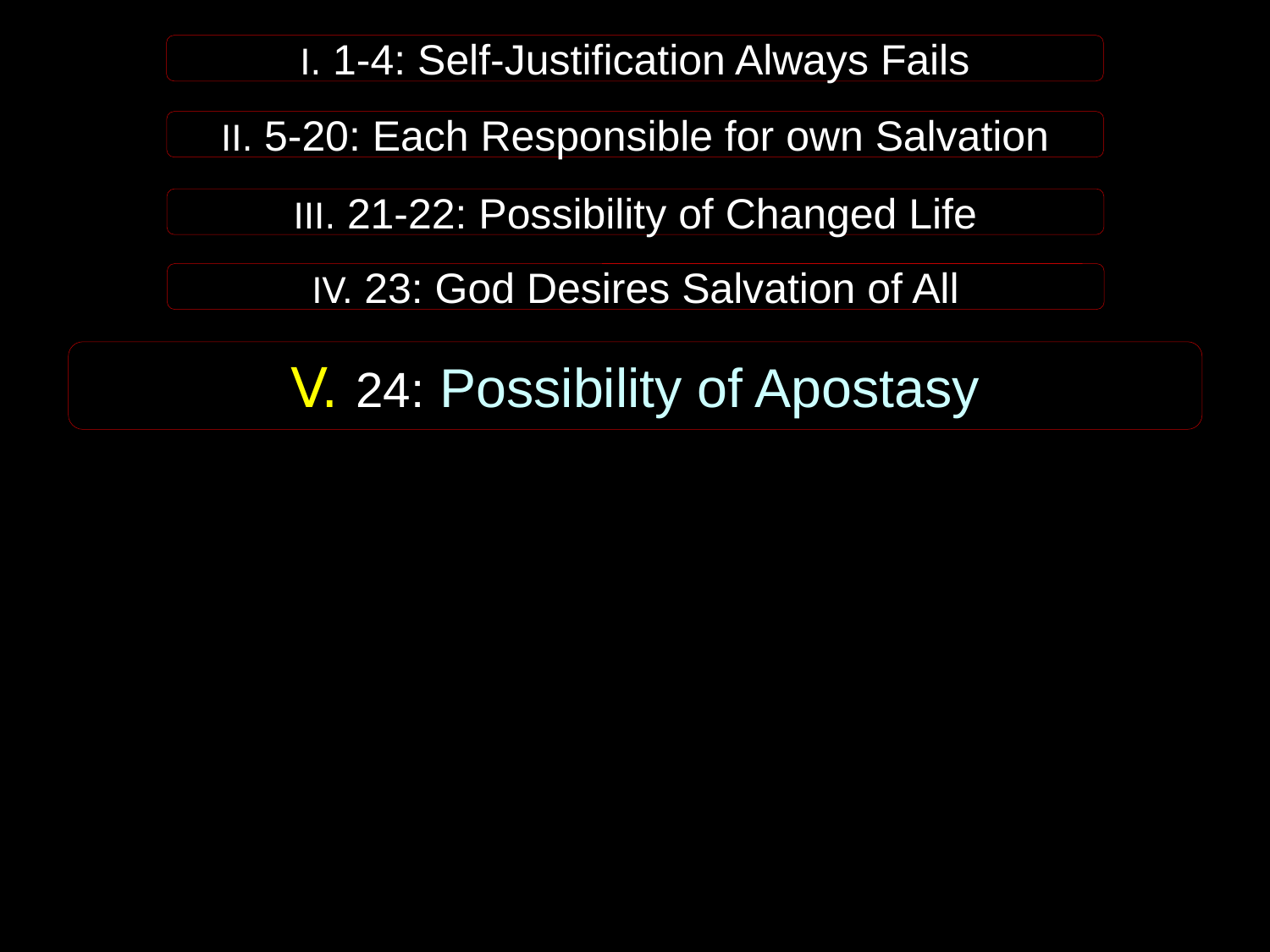

I. 1-4: Self-Justification Always Fails
II. 5-20: Each Responsible for own Salvation
III. 21-22: Possibility of Changed Life
IV. 23: God Desires Salvation of All
V. 24: Possibility of Apostasy